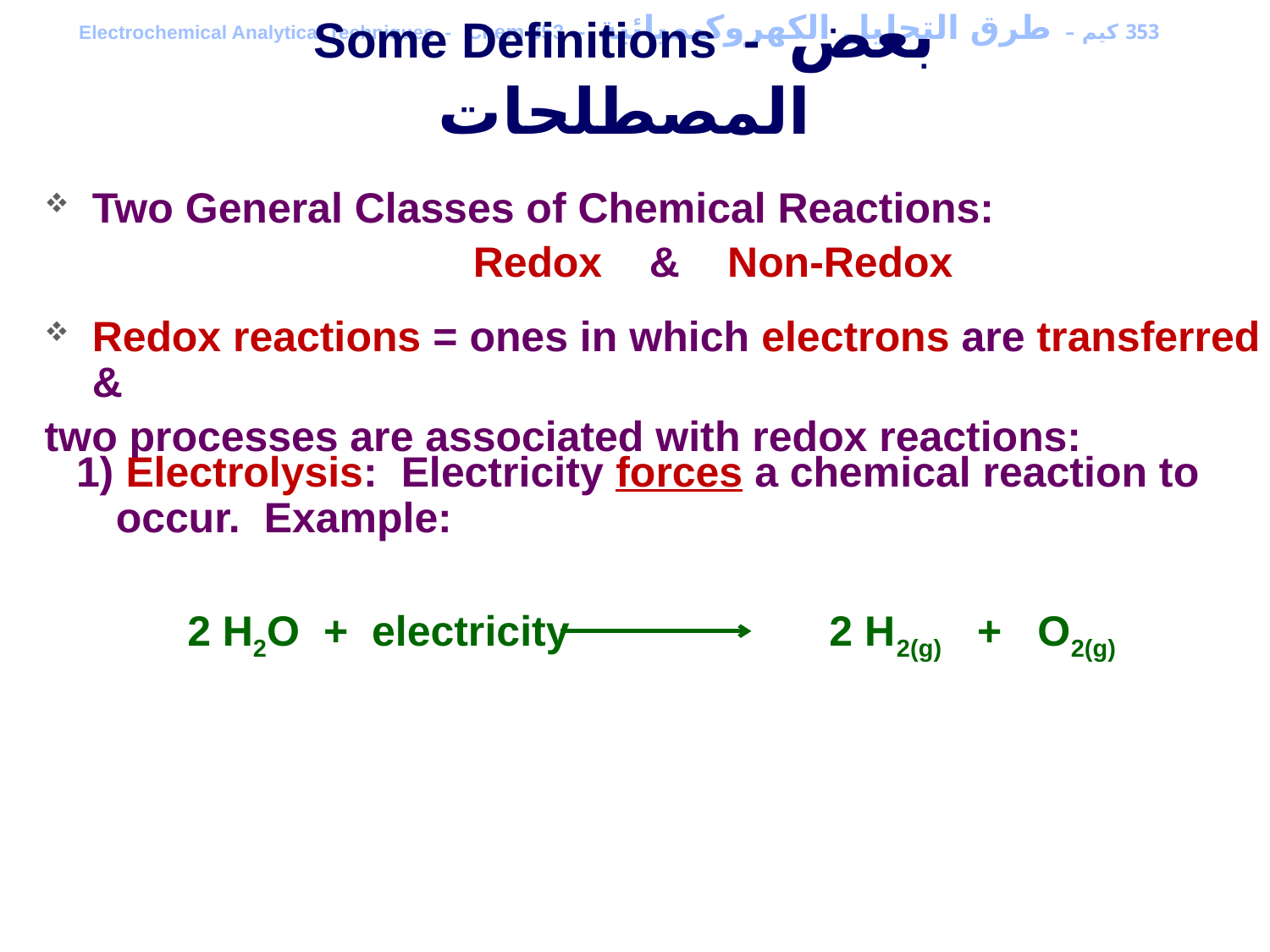

353 كيم –  طرق التحليل الكهروكيميائية -  Electrochemical Analytical Techniques  -   Chem 353
Some Definitions  -  بعض المصطلحات
Two General Classes of Chemical Reactions:
				Redox    &    Non-Redox
Redox reactions = ones in which electrons are transferred &
two processes are associated with redox reactions:
1) Electrolysis:  Electricity forces a chemical reaction to occur.  Example:

  		2 H2O  +  electricity                      2 H2(g)   +   O2(g)